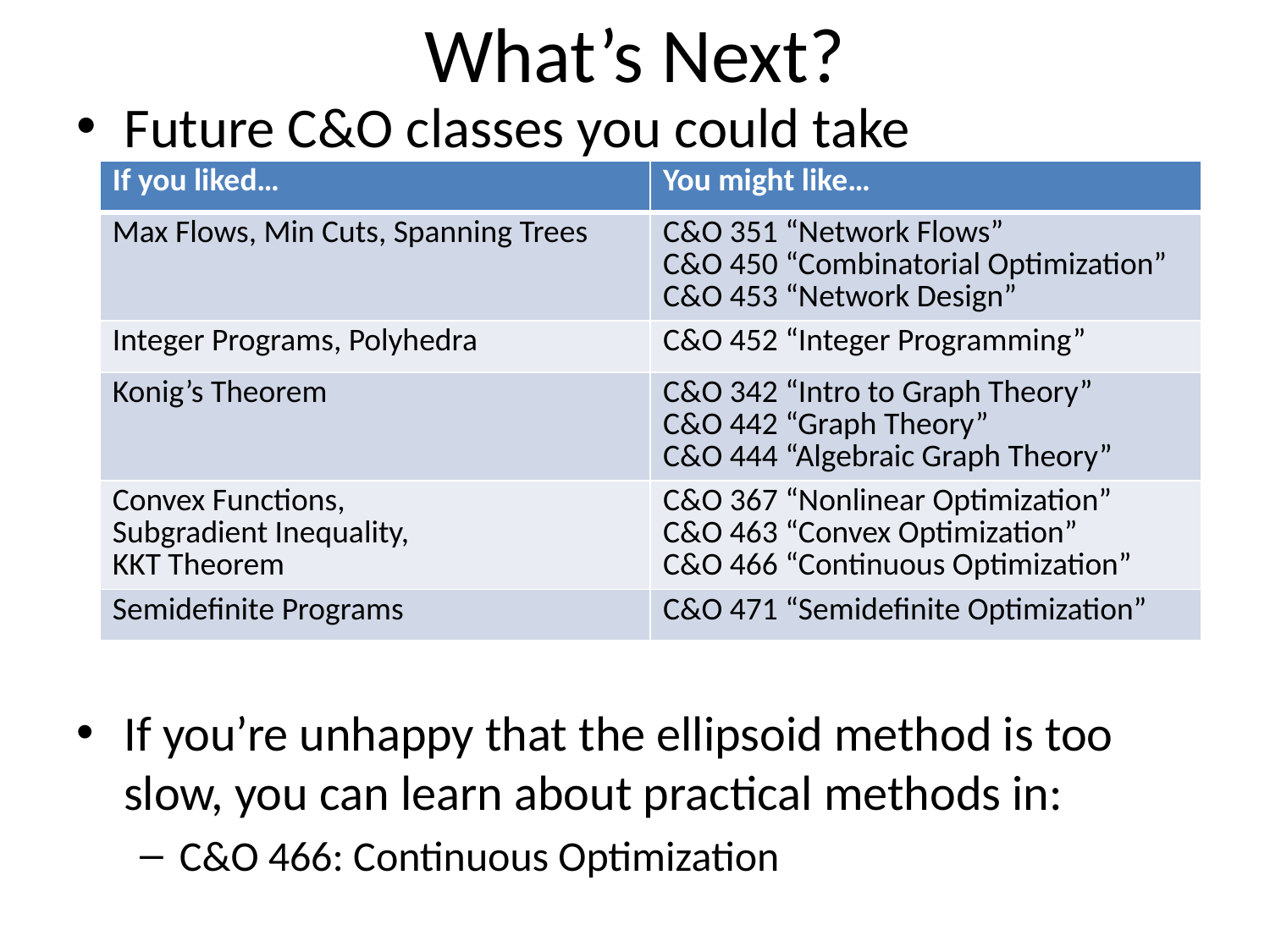

# What’s Next?
Future C&O classes you could take

If you’re unhappy that the ellipsoid method is too slow, you can learn about practical methods in:
C&O 466: Continuous Optimization
| If you liked… | You might like… |
| --- | --- |
| Max Flows, Min Cuts, Spanning Trees | C&O 351 “Network Flows” C&O 450 “Combinatorial Optimization” C&O 453 “Network Design” |
| Integer Programs, Polyhedra | C&O 452 “Integer Programming” |
| Konig’s Theorem | C&O 342 “Intro to Graph Theory” C&O 442 “Graph Theory” C&O 444 “Algebraic Graph Theory” |
| Convex Functions, Subgradient Inequality, KKT Theorem | C&O 367 “Nonlinear Optimization” C&O 463 “Convex Optimization” C&O 466 “Continuous Optimization” |
| Semidefinite Programs | C&O 471 “Semidefinite Optimization” |